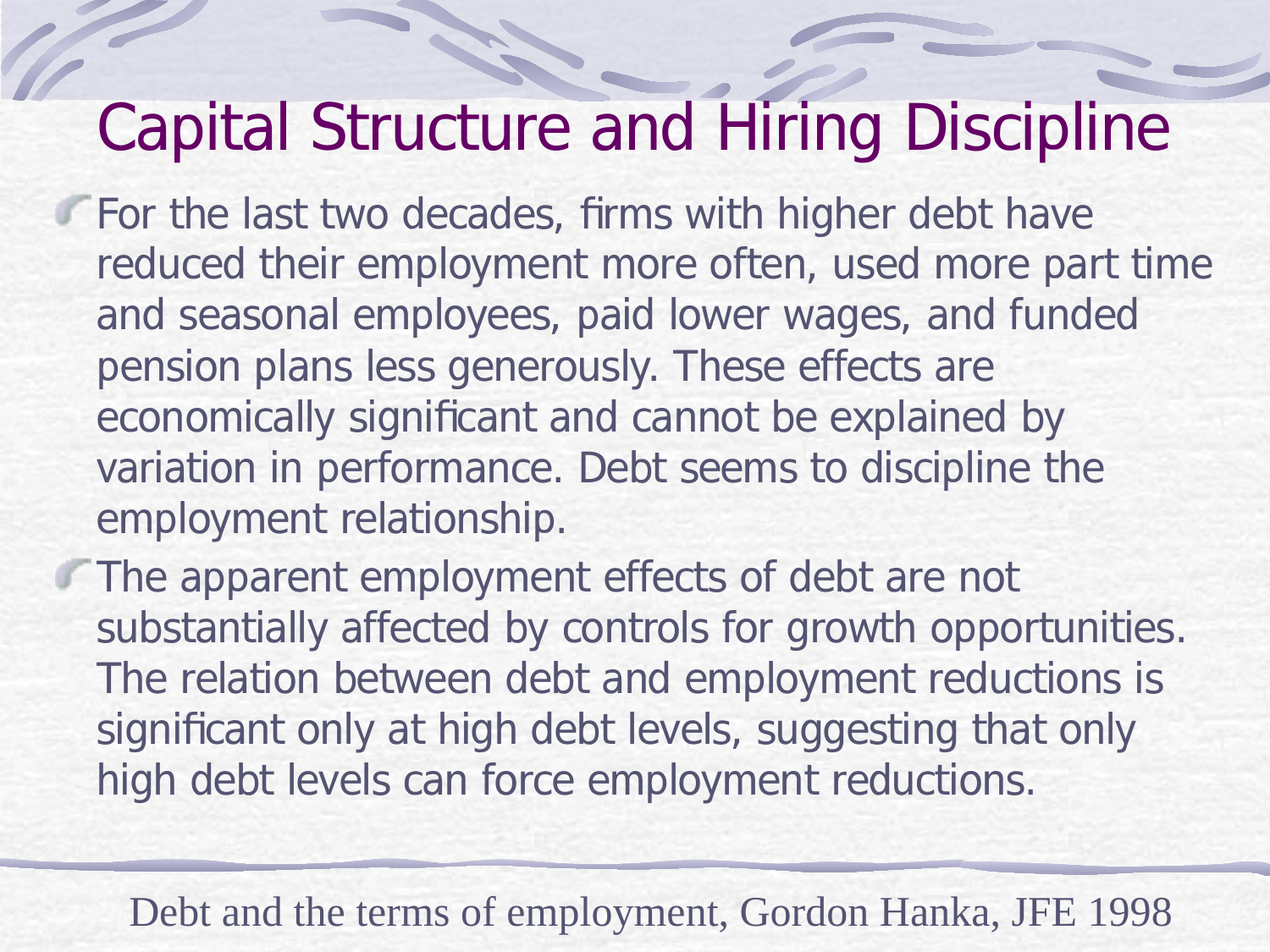

# Capital Structure and Hiring Discipline
For the last two decades, firms with higher debt have reduced their employment more often, used more part time and seasonal employees, paid lower wages, and funded pension plans less generously. These effects are economically significant and cannot be explained by variation in performance. Debt seems to discipline the employment relationship.
The apparent employment effects of debt are not substantially affected by controls for growth opportunities. The relation between debt and employment reductions is significant only at high debt levels, suggesting that only high debt levels can force employment reductions.

Debt and the terms of employment, Gordon Hanka, JFE 1998